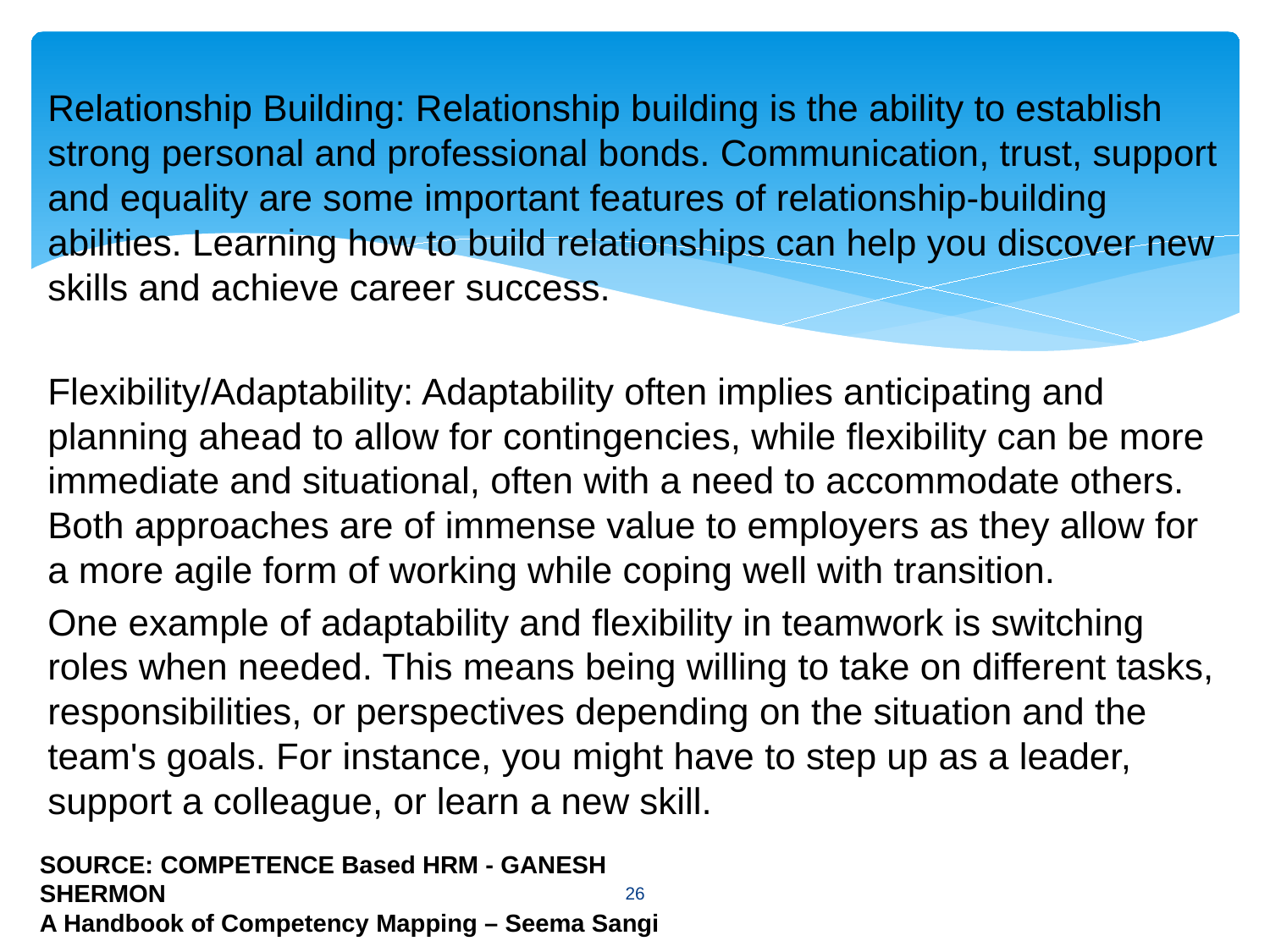

Relationship Building: Relationship building is the ability to establish strong personal and professional bonds. Communication, trust, support and equality are some important features of relationship-building abilities. Learning how to build relationships can help you discover new skills and achieve career success.

Flexibility/Adaptability: Adaptability often implies anticipating and planning ahead to allow for contingencies, while flexibility can be more immediate and situational, often with a need to accommodate others. Both approaches are of immense value to employers as they allow for a more agile form of working while coping well with transition.
One example of adaptability and flexibility in teamwork is switching roles when needed. This means being willing to take on different tasks, responsibilities, or perspectives depending on the situation and the team's goals. For instance, you might have to step up as a leader, support a colleague, or learn a new skill.

26
SOURCE: COMPETENCE Based HRM - GANESH SHERMON                                                                        A Handbook of Competency Mapping – Seema Sangi